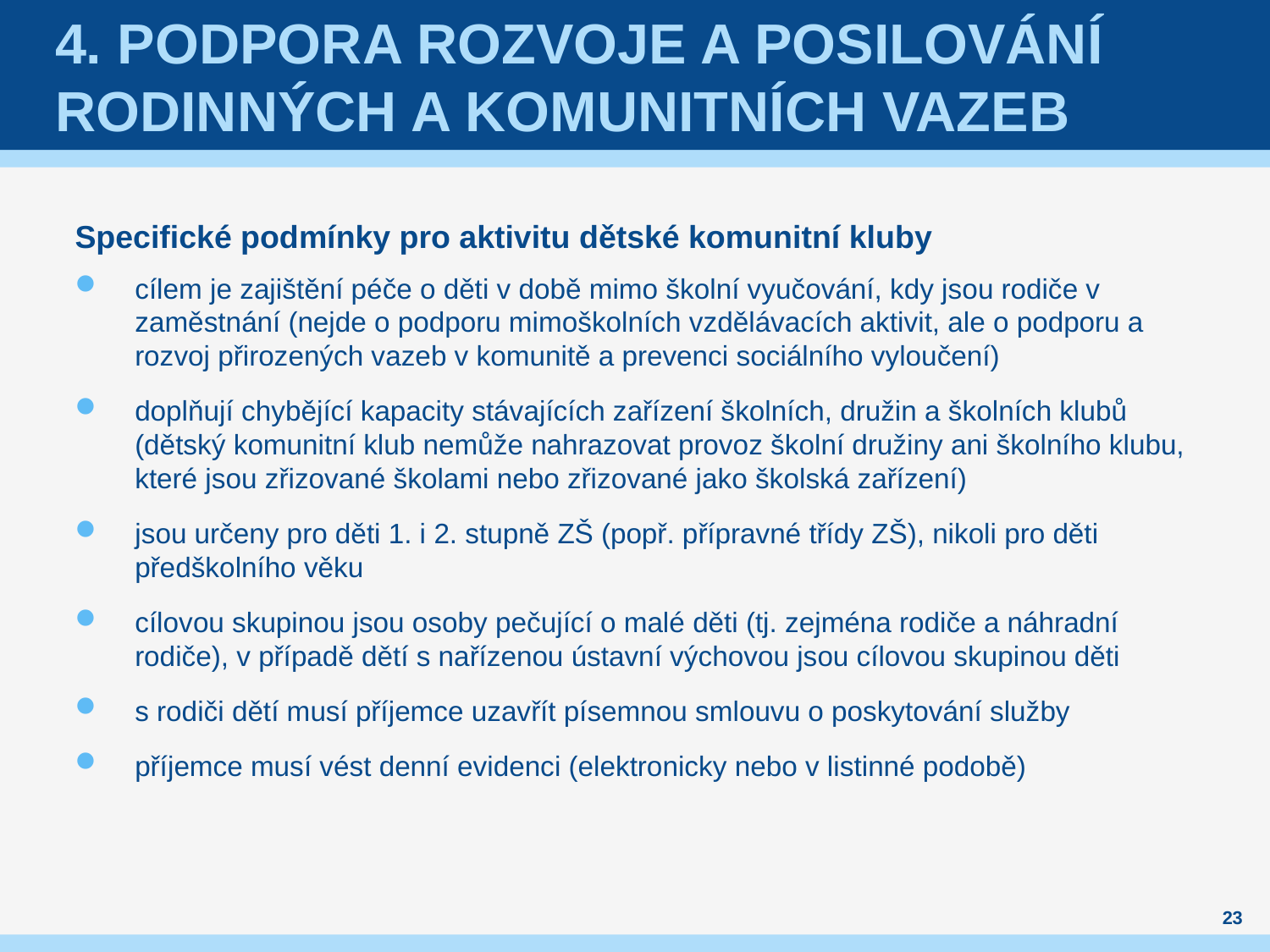

# 4. Podpora RozvojE a posilování rodinných a komunitních vazeb

Specifické podmínky pro aktivitu dětské komunitní kluby
cílem je zajištění péče o děti v době mimo školní vyučování, kdy jsou rodiče v zaměstnání (nejde o podporu mimoškolních vzdělávacích aktivit, ale o podporu a rozvoj přirozených vazeb v komunitě a prevenci sociálního vyloučení)
doplňují chybějící kapacity stávajících zařízení školních, družin a školních klubů (dětský komunitní klub nemůže nahrazovat provoz školní družiny ani školního klubu, které jsou zřizované školami nebo zřizované jako školská zařízení)
jsou určeny pro děti 1. i 2. stupně ZŠ (popř. přípravné třídy ZŠ), nikoli pro děti předškolního věku
cílovou skupinou jsou osoby pečující o malé děti (tj. zejména rodiče a náhradní rodiče), v případě dětí s nařízenou ústavní výchovou jsou cílovou skupinou děti
s rodiči dětí musí příjemce uzavřít písemnou smlouvu o poskytování služby
příjemce musí vést denní evidenci (elektronicky nebo v listinné podobě)

23